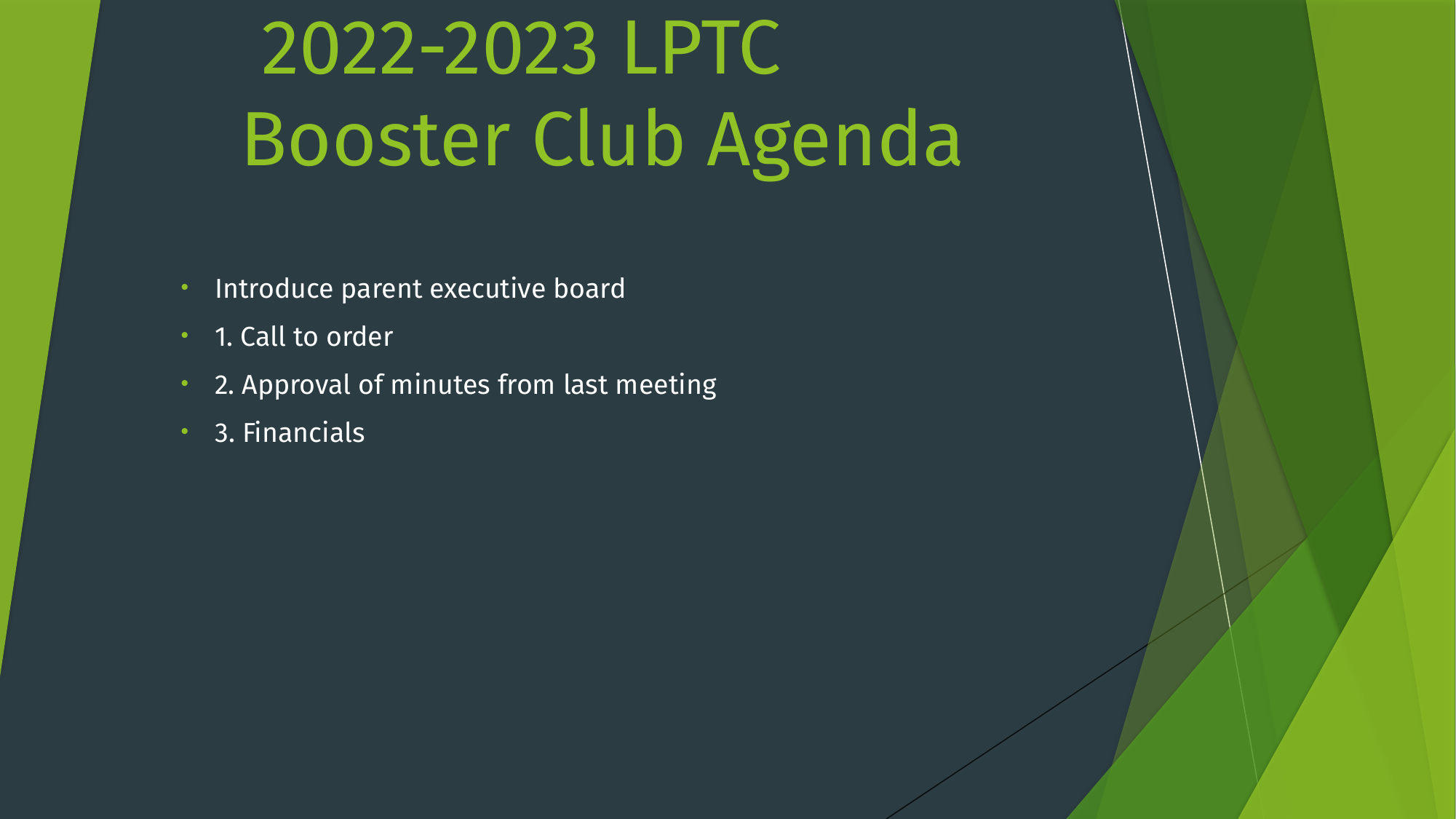

# 2022-2023 LPTC         Booster Club Agenda

Introduce parent executive board
1. Call to order
2. Approval of minutes from last meeting
3. Financials